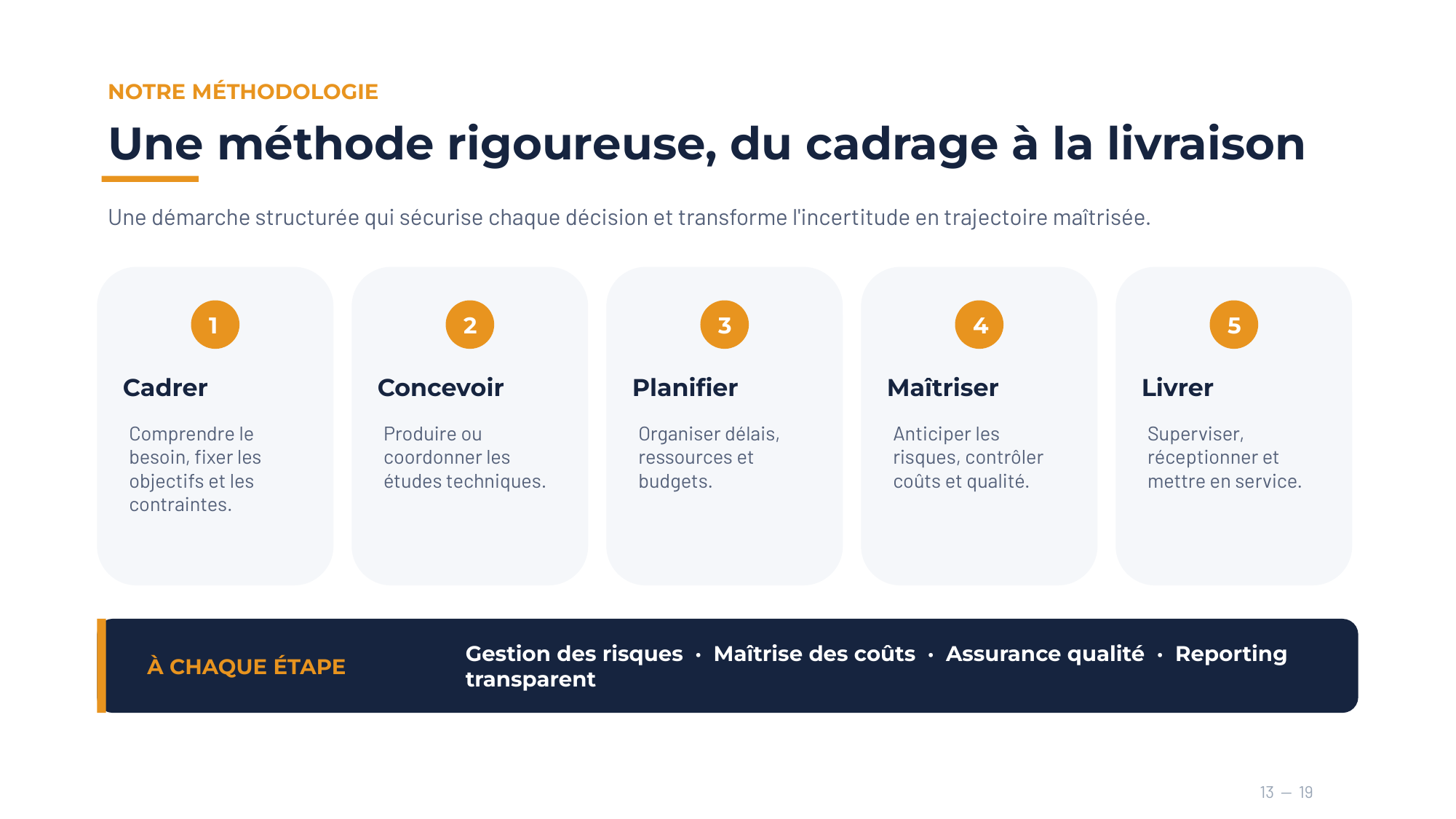

NOTRE MÉTHODOLOGIE
Une méthode rigoureuse, du cadrage à la livraison

Une démarche structurée qui sécurise chaque décision et transforme l'incertitude en trajectoire maîtrisée.

1
2
3
4
5
Cadrer
Concevoir
Planifier
Maîtriser
Livrer
Comprendre le besoin, fixer les objectifs et les contraintes.
Produire ou coordonner les études techniques.
Organiser délais, ressources et budgets.
Anticiper les risques, contrôler coûts et qualité.
Superviser, réceptionner et mettre en service.

À CHAQUE ÉTAPE
Gestion des risques  ·  Maîtrise des coûts  ·  Assurance qualité  ·  Reporting transparent
13  —  19